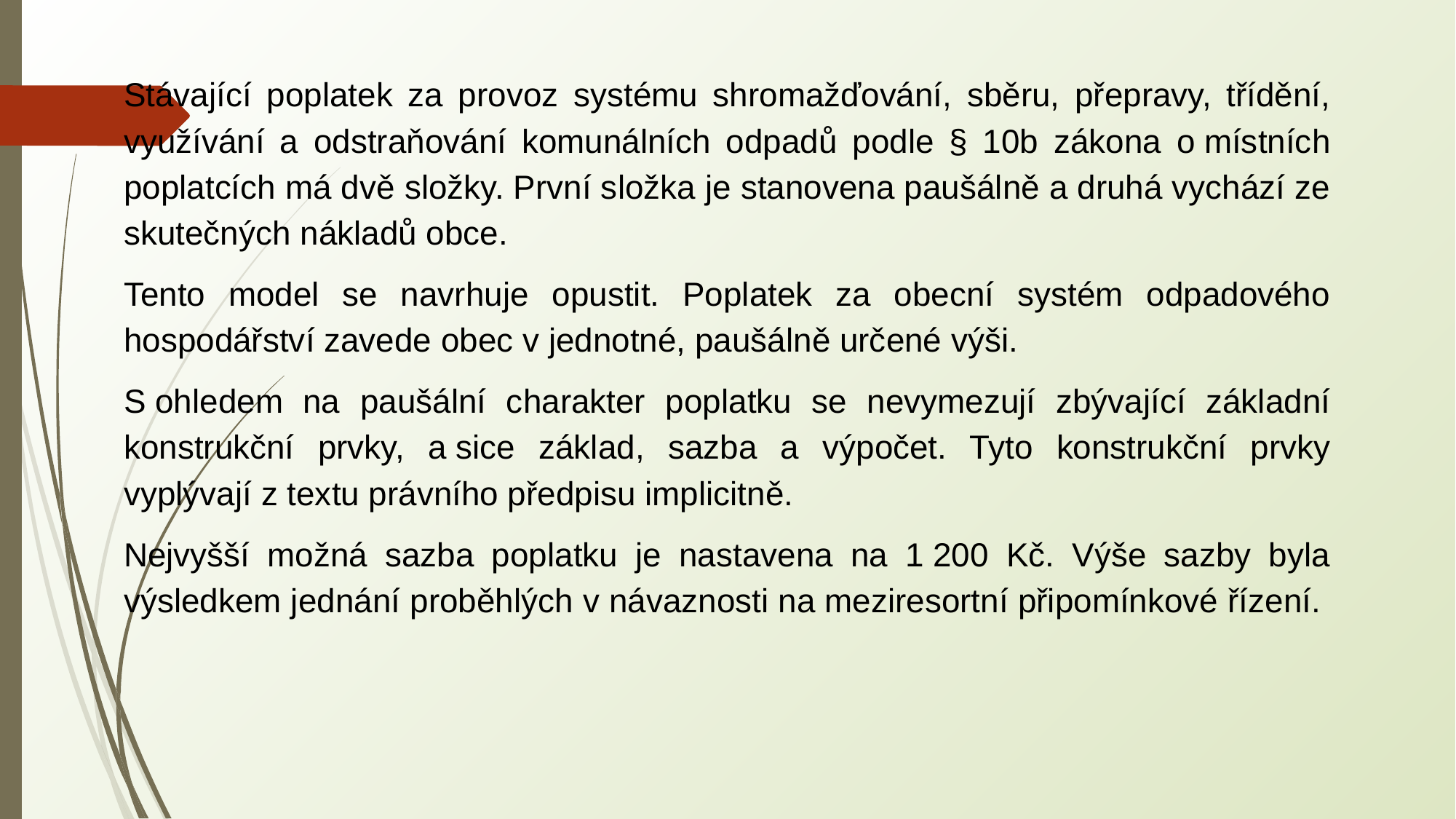

Stávající poplatek za provoz systému shromažďování, sběru, přepravy, třídění, využívání a odstraňování komunálních odpadů podle § 10b zákona o místních poplatcích má dvě složky. První složka je stanovena paušálně a druhá vychází ze skutečných nákladů obce.
Tento model se navrhuje opustit. Poplatek za obecní systém odpadového hospodářství zavede obec v jednotné, paušálně určené výši.
S ohledem na paušální charakter poplatku se nevymezují zbývající základní konstrukční prvky, a sice základ, sazba a výpočet. Tyto konstrukční prvky vyplývají z textu právního předpisu implicitně.
Nejvyšší možná sazba poplatku je nastavena na 1 200 Kč. Výše sazby byla výsledkem jednání proběhlých v návaznosti na meziresortní připomínkové řízení.